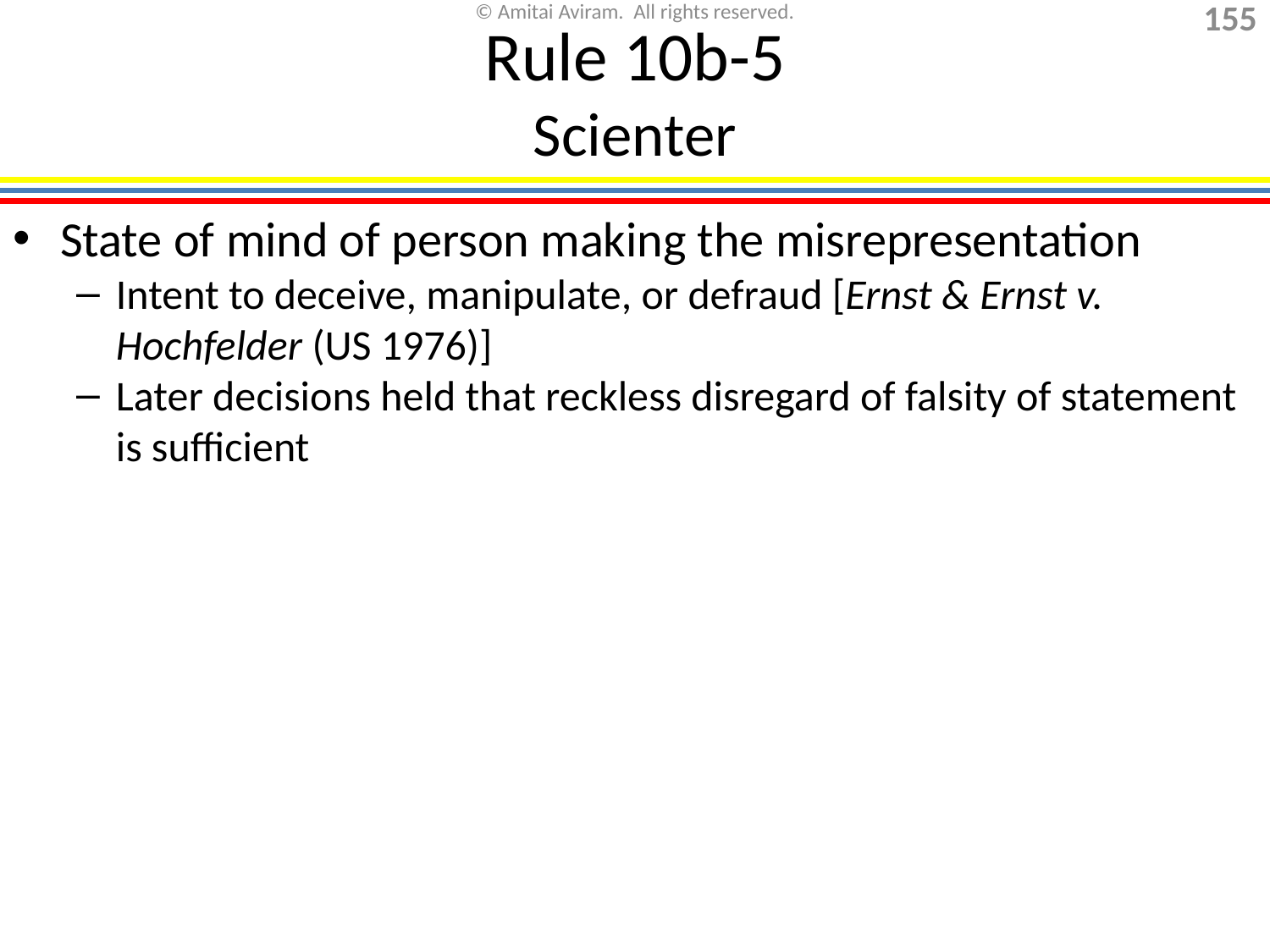

Rule 10b-5
Scienter
State of mind of person making the misrepresentation
Intent to deceive, manipulate, or defraud [Ernst & Ernst v. Hochfelder (US 1976)]
Later decisions held that reckless disregard of falsity of statement is sufficient